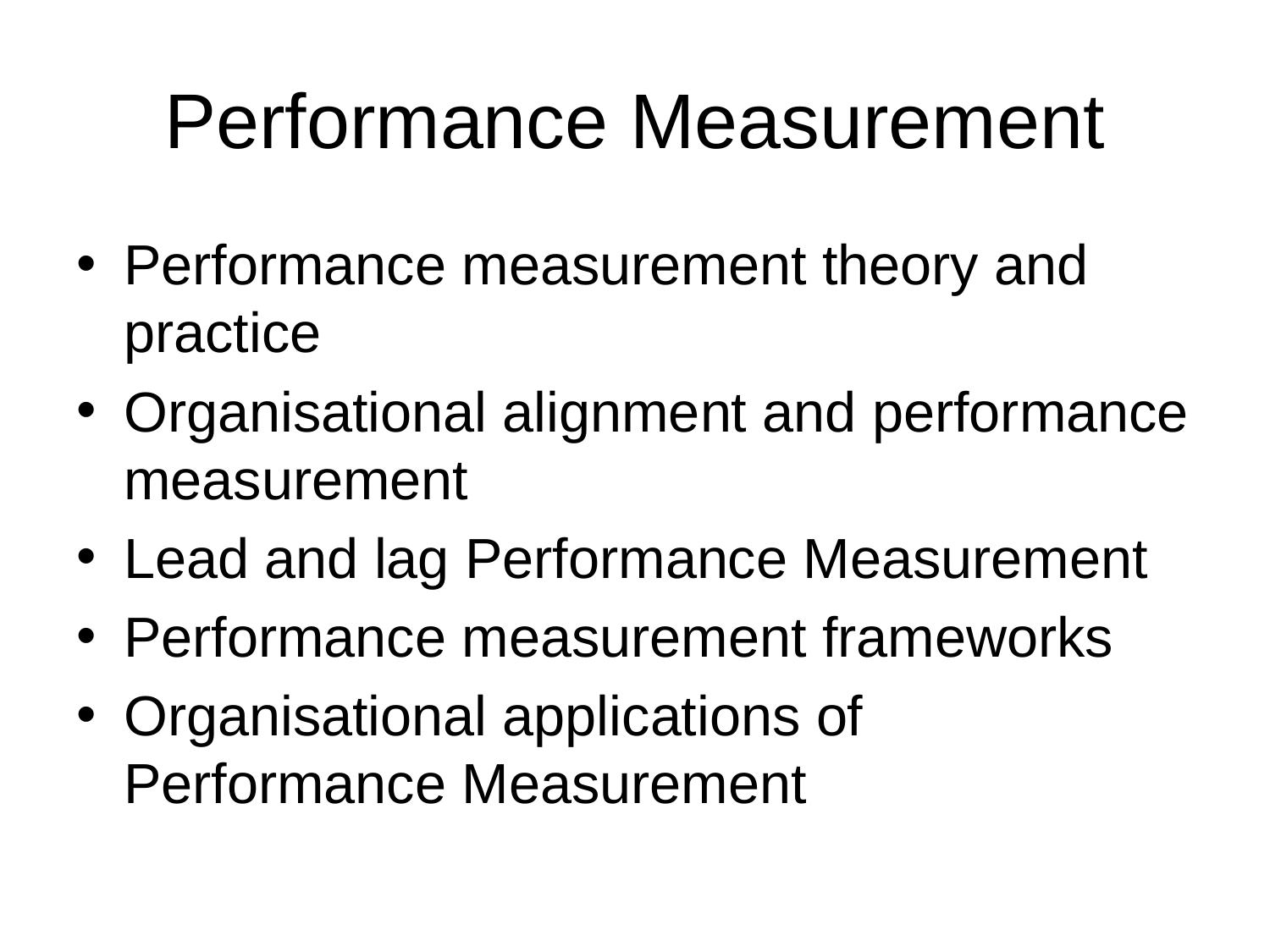

# Performance Measurement
Performance measurement theory and practice
Organisational alignment and performance measurement
Lead and lag Performance Measurement
Performance measurement frameworks
Organisational applications of Performance Measurement